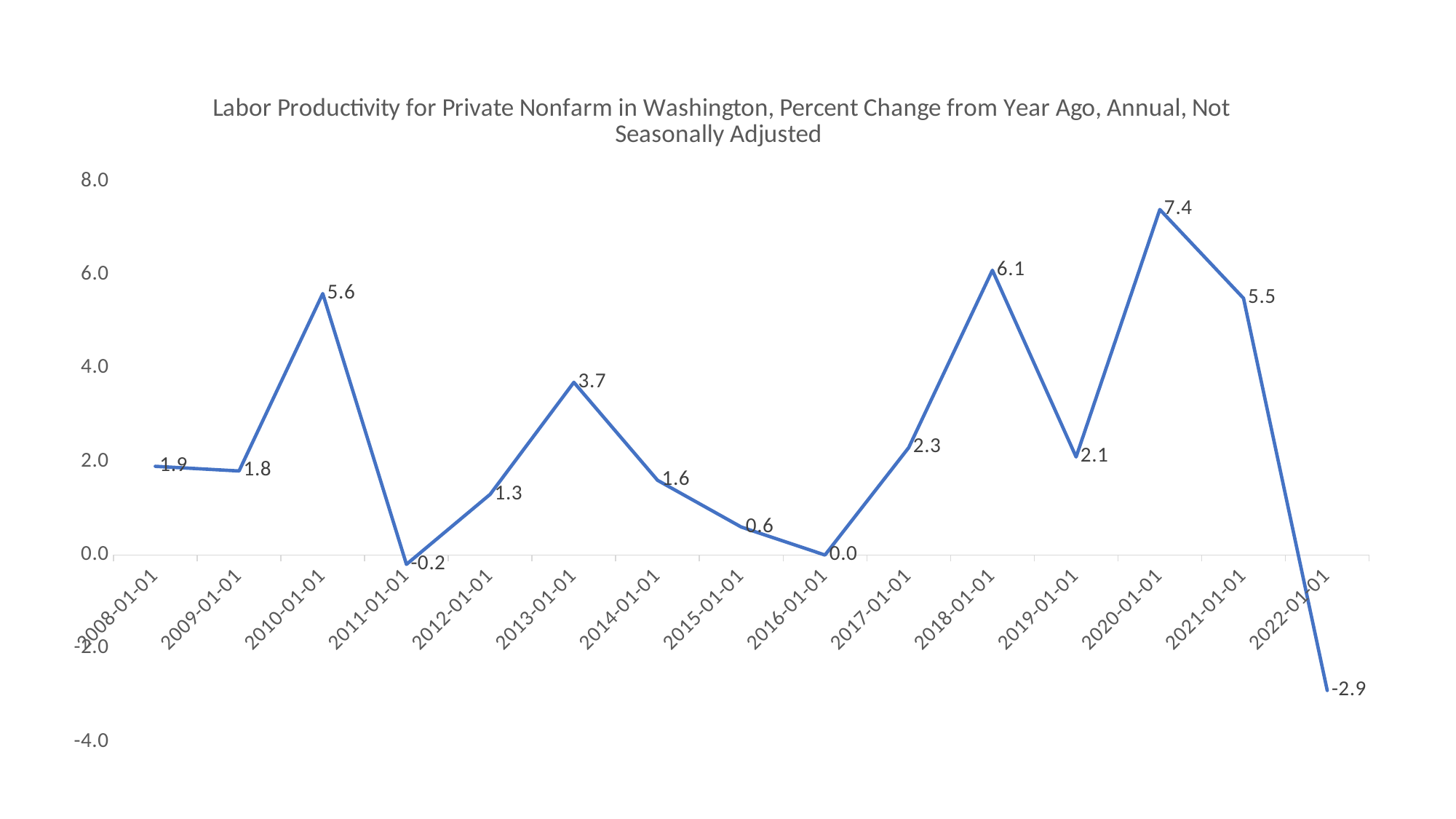

### Chart: Labor Productivity for Private Nonfarm in Washington, Percent Change from Year Ago, Annual, Not Seasonally Adjusted

| Category |  |
|---|---|
| 39448 | 1.9 |
| 39814 | 1.8 |
| 40179 | 5.6 |
| 40544 | -0.2 |
| 40909 | 1.3 |
| 41275 | 3.7 |
| 41640 | 1.6 |
| 42005 | 0.6 |
| 42370 | 0.0 |
| 42736 | 2.3 |
| 43101 | 6.1 |
| 43466 | 2.1 |
| 43831 | 7.4 |
| 44197 | 5.5 |
| 44562 | -2.9 |